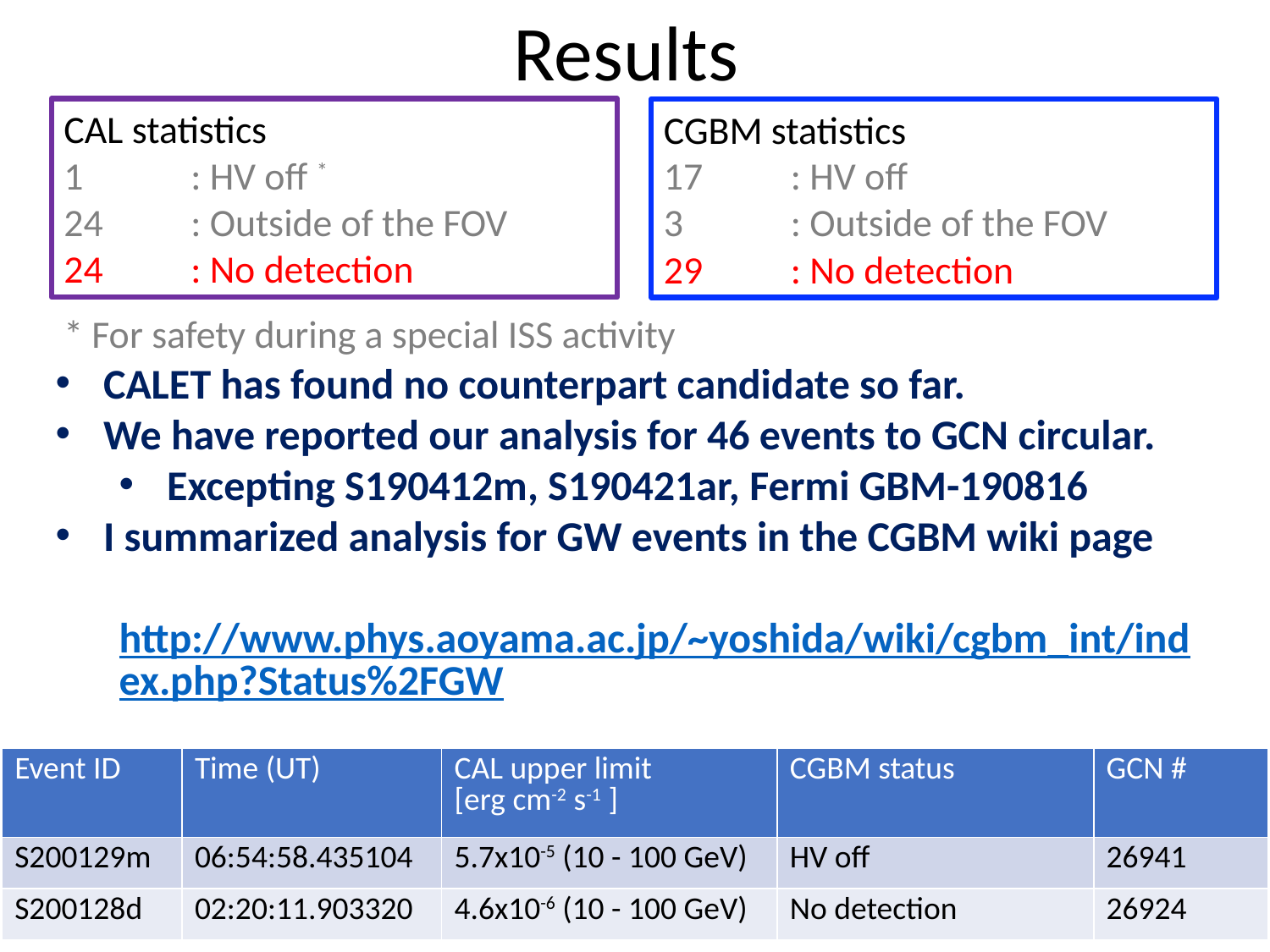

# Results
CAL statistics
1	: HV off *
24	: Outside of the FOV
24	: No detection
CGBM statistics
17	: HV off
3	: Outside of the FOV
29	: No detection
* For safety during a special ISS activity
CALET has found no counterpart candidate so far.
We have reported our analysis for 46 events to GCN circular.
Excepting S190412m, S190421ar, Fermi GBM-190816
I summarized analysis for GW events in the CGBM wiki page
http://www.phys.aoyama.ac.jp/~yoshida/wiki/cgbm_int/index.php?Status%2FGW

| Event ID | Time (UT) | CAL upper limit [erg cm-2 s-1 ] | CGBM status | GCN # |
| --- | --- | --- | --- | --- |
| S200129m | 06:54:58.435104 | 5.7x10-5 (10 - 100 GeV) | HV off | 26941 |
| S200128d | 02:20:11.903320 | 4.6x10-6 (10 - 100 GeV) | No detection | 26924 |
16